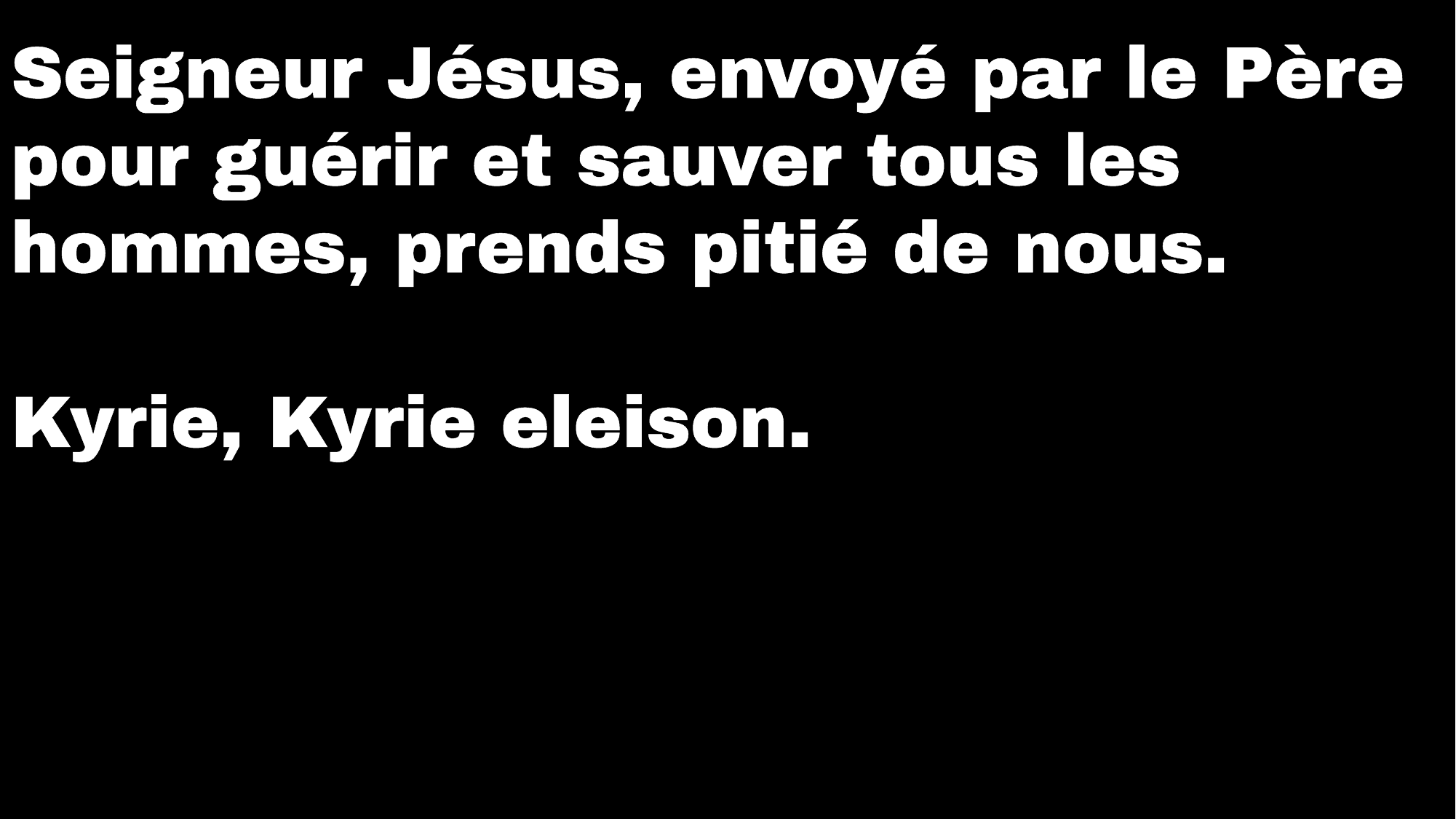

Seigneur Jésus, envoyé par le Père pour guérir et sauver tous les hommes, prends pitié de nous.

Kyrie, Kyrie eleison.